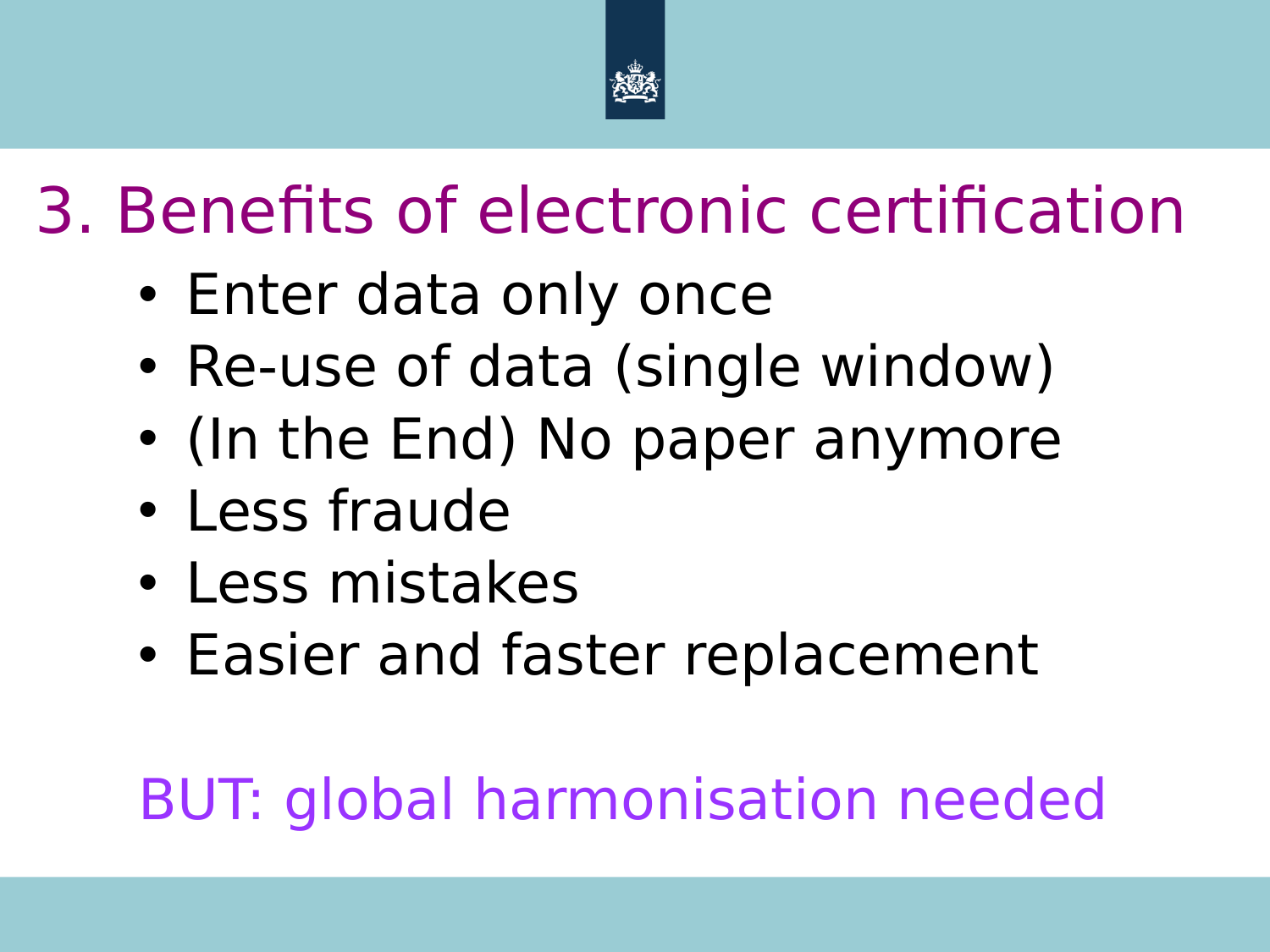

# 3. Benefits of electronic certification
Enter data only once
Re-use of data (single window)
(In the End) No paper anymore
Less fraude
Less mistakes
Easier and faster replacement

BUT: global harmonisation needed